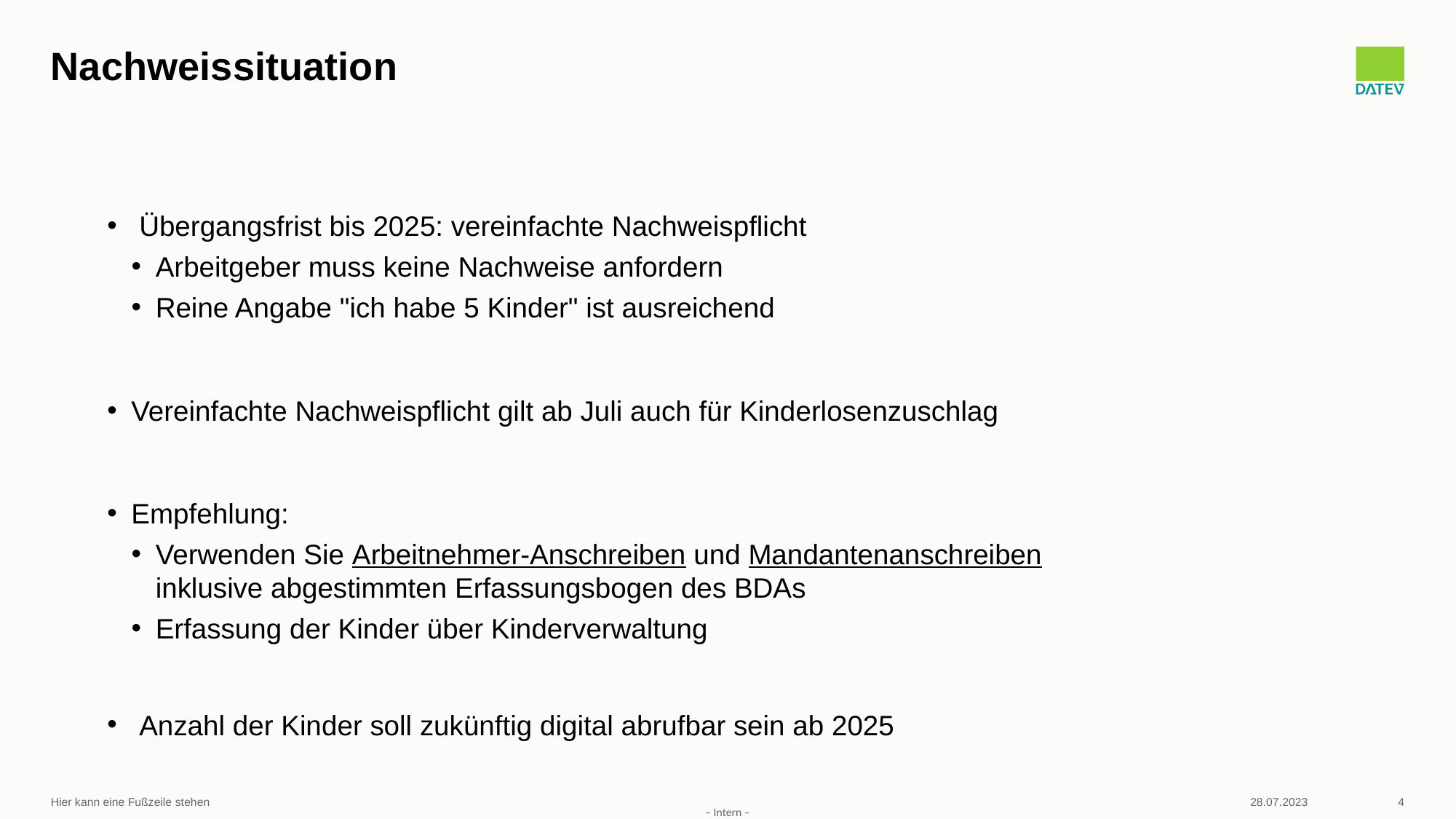

# Nachweissituation

Übergangsfrist bis 2025: vereinfachte Nachweispflicht
Arbeitgeber muss keine Nachweise anfordern
Reine Angabe "ich habe 5 Kinder" ist ausreichend

Vereinfachte Nachweispflicht gilt ab Juli auch für Kinderlosenzuschlag

Empfehlung:
Verwenden Sie Arbeitnehmer-Anschreiben und Mandantenanschreiben inklusive abgestimmten Erfassungsbogen des BDAs
Erfassung der Kinder über Kinderverwaltung

Anzahl der Kinder soll zukünftig digital abrufbar sein ab 2025
Hier kann eine Fußzeile stehen
28.07.2023
4